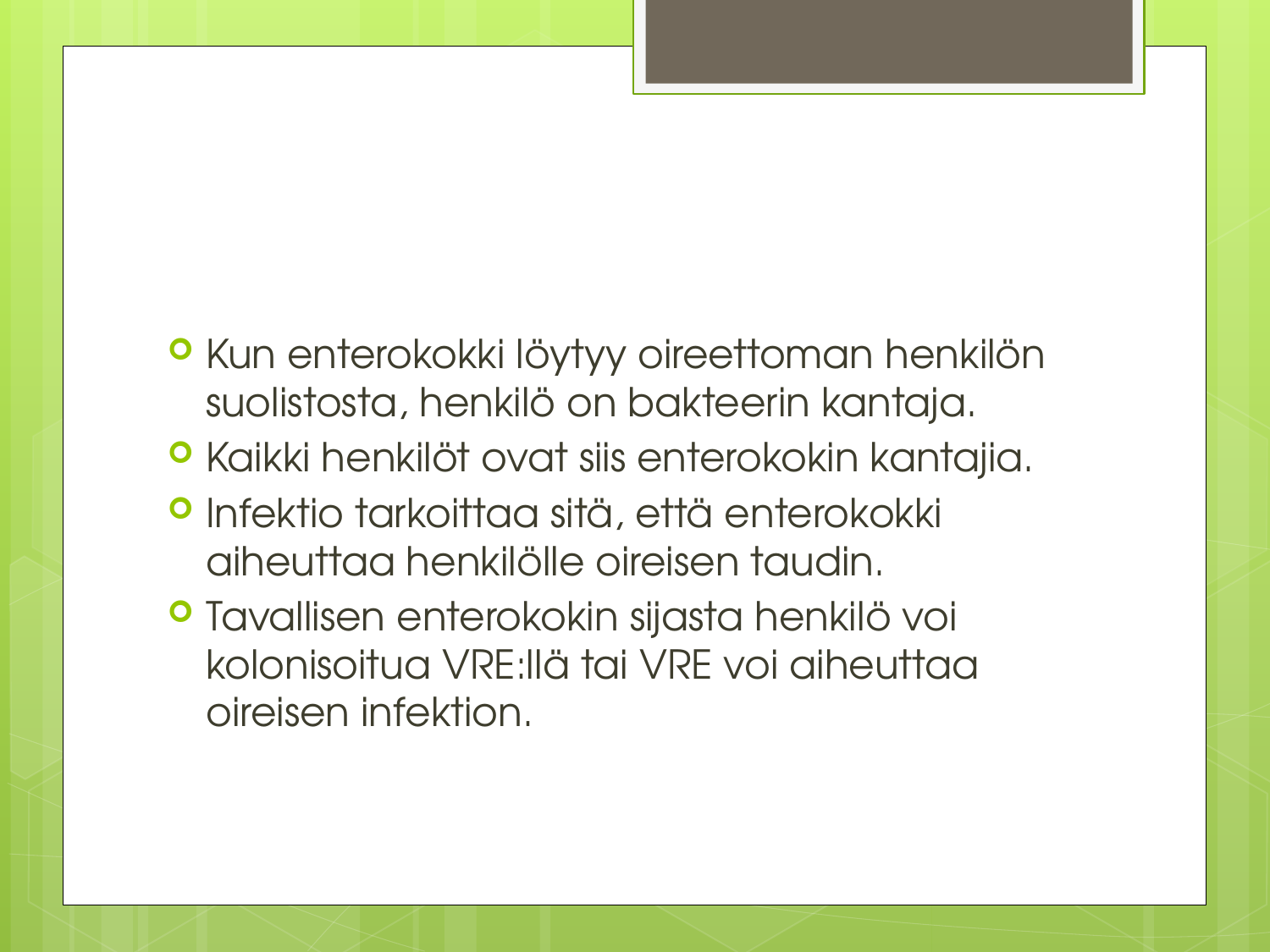

Kun enterokokki löytyy oireettoman henkilön suolistosta, henkilö on bakteerin kantaja.
Kaikki henkilöt ovat siis enterokokin kantajia.
Infektio tarkoittaa sitä, että enterokokki aiheuttaa henkilölle oireisen taudin.
Tavallisen enterokokin sijasta henkilö voi kolonisoitua VRE:llä tai VRE voi aiheuttaa oireisen infektion.